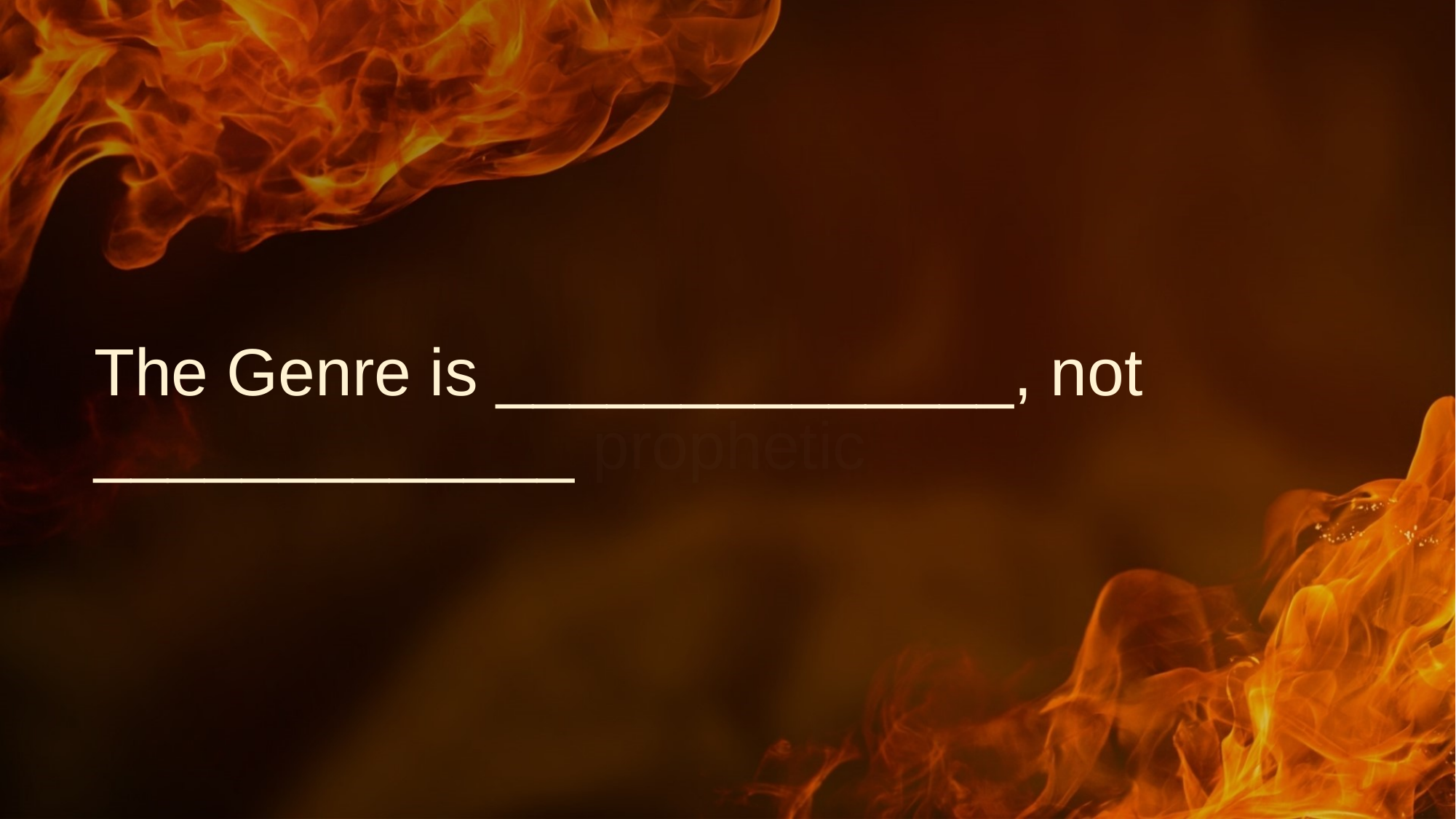

# The Genre is ______________, not _____________ prophetic